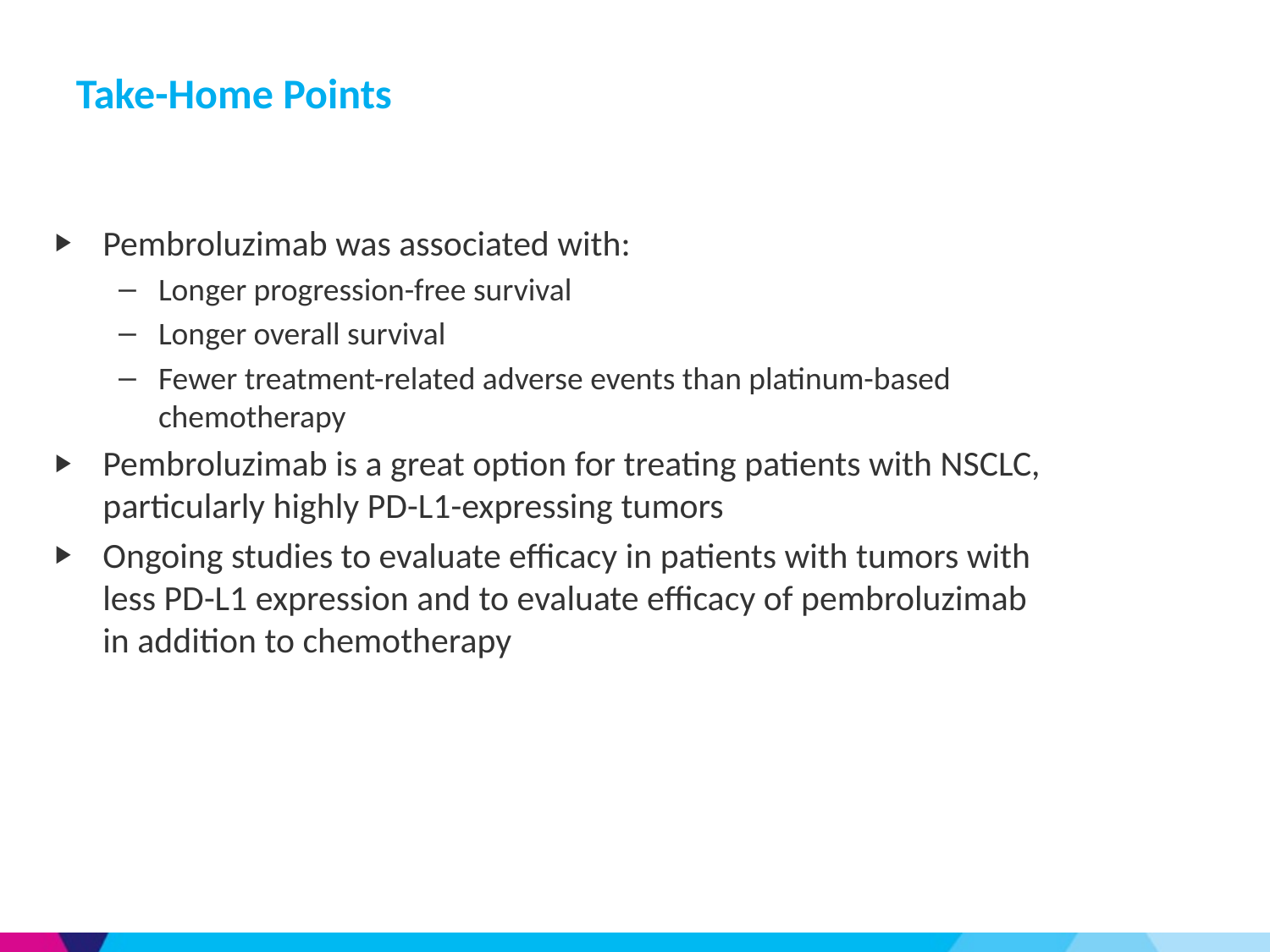

Take-Home Points

Pembroluzimab was associated with:
Longer progression-free survival
Longer overall survival
Fewer treatment-related adverse events than platinum-based chemotherapy
Pembroluzimab is a great option for treating patients with NSCLC, particularly highly PD-L1-expressing tumors
Ongoing studies to evaluate efficacy in patients with tumors with less PD-L1 expression and to evaluate efficacy of pembroluzimab in addition to chemotherapy